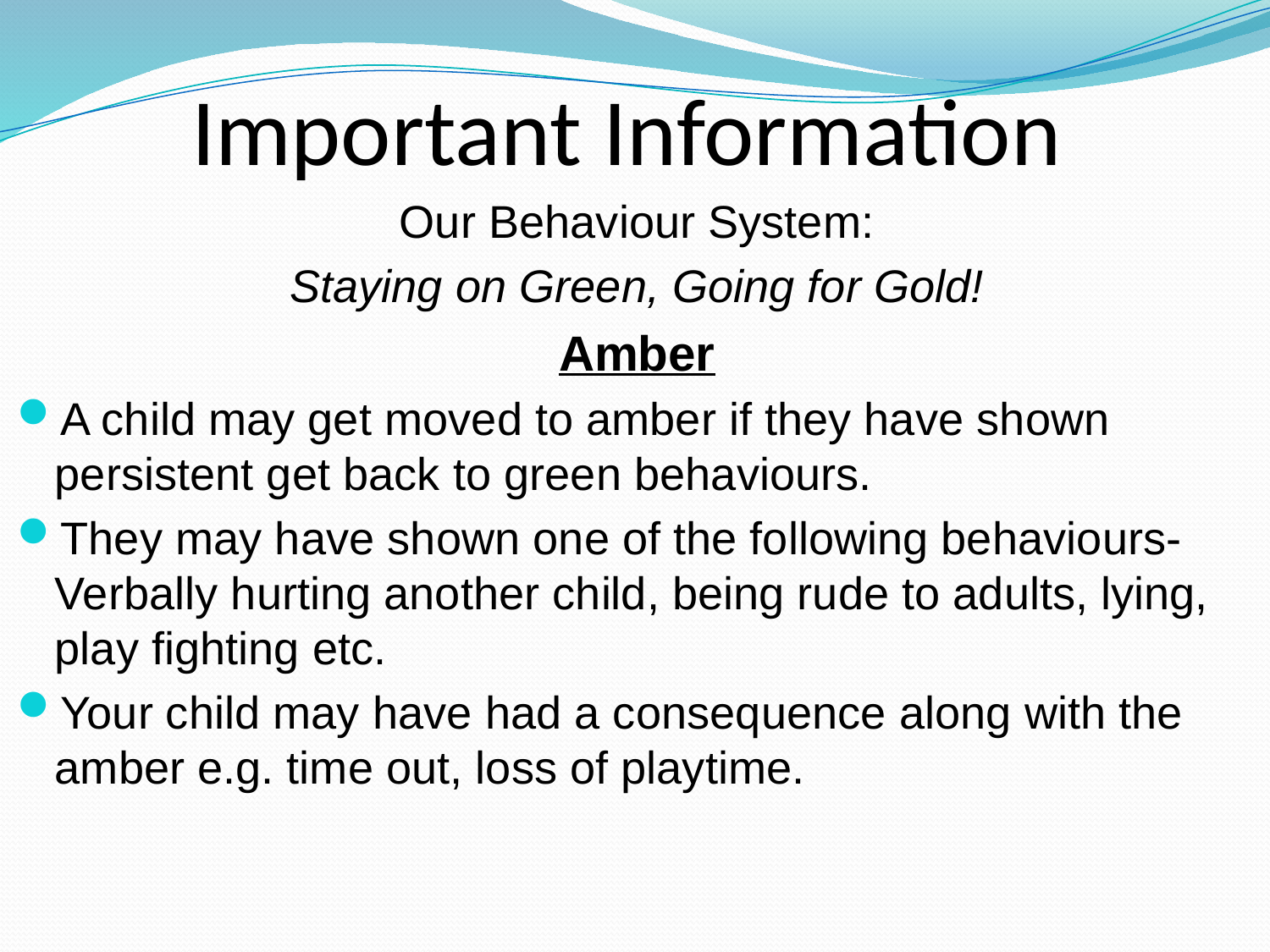

# Important Information
Our Behaviour System:
Staying on Green, Going for Gold!
Amber
A child may get moved to amber if they have shown persistent get back to green behaviours.
They may have shown one of the following behaviours- Verbally hurting another child, being rude to adults, lying, play fighting etc.
Your child may have had a consequence along with the amber e.g. time out, loss of playtime.